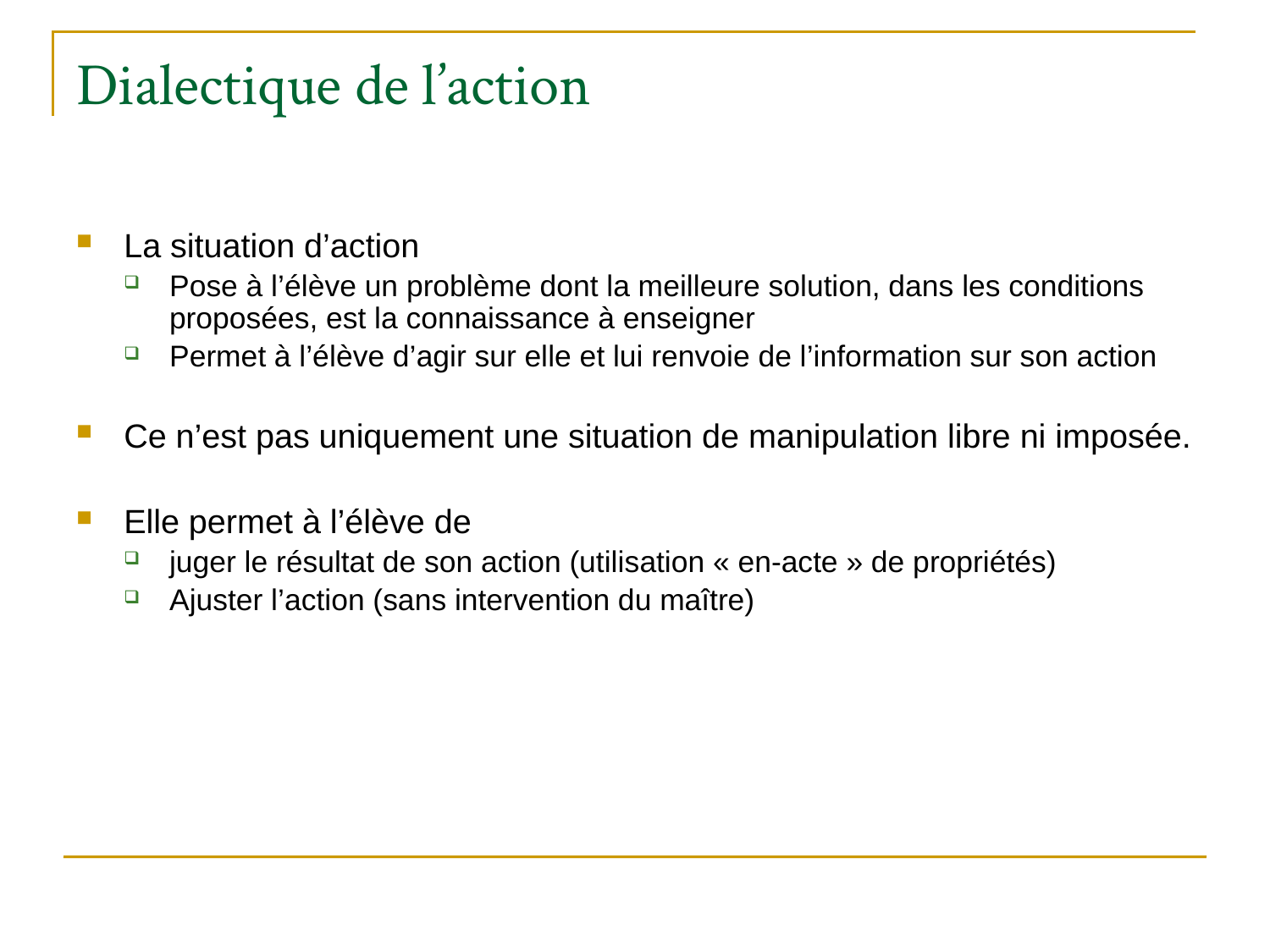

# Dialectique de l’action
La situation d’action
Pose à l’élève un problème dont la meilleure solution, dans les conditions proposées, est la connaissance à enseigner
Permet à l’élève d’agir sur elle et lui renvoie de l’information sur son action

Ce n’est pas uniquement une situation de manipulation libre ni imposée.

Elle permet à l’élève de
juger le résultat de son action (utilisation « en-acte » de propriétés)
Ajuster l’action (sans intervention du maître)